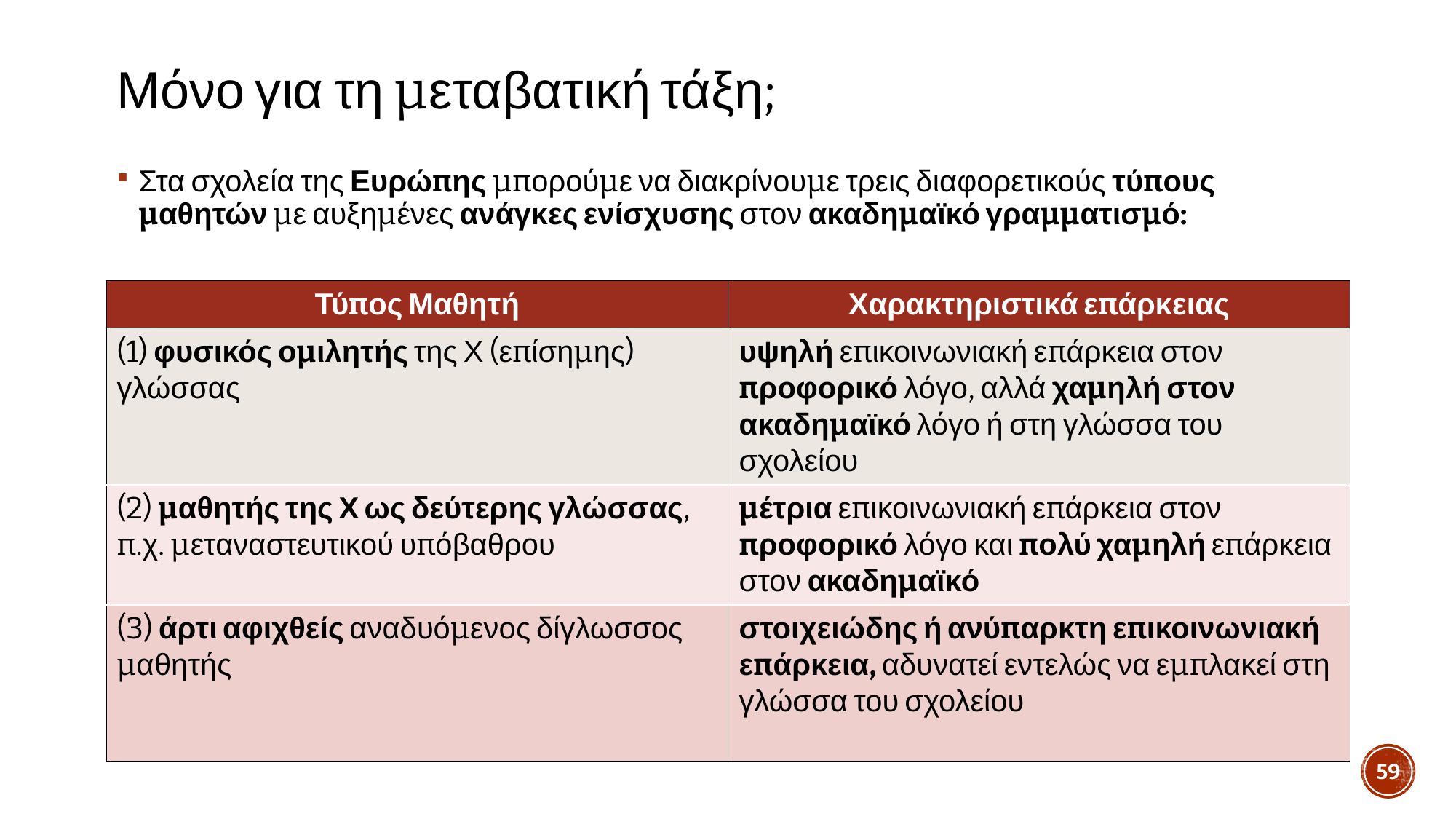

# Μόνο για τη μεταβατική τάξη;
Στα σχολεία της Ευρώπης μπορούμε να διακρίνουμε τρεις διαφορετικούς τύπους μαθητών με αυξημένες ανάγκες ενίσχυσης στον ακαδημαϊκό γραμματισμό:
| Τύπος Μαθητή | Χαρακτηριστικά επάρκειας |
| --- | --- |
| (1) φυσικός ομιλητής της Χ (επίσημης) γλώσσας | υψηλή επικοινωνιακή επάρκεια στον προφορικό λόγο, αλλά χαμηλή στον ακαδημαϊκό λόγο ή στη γλώσσα του σχολείου |
| (2) μαθητής της Χ ως δεύτερης γλώσσας, π.χ. μεταναστευτικού υπόβαθρου | μέτρια επικοινωνιακή επάρκεια στον προφορικό λόγο και πολύ χαμηλή επάρκεια στον ακαδημαϊκό |
| (3) άρτι αφιχθείς αναδυόμενος δίγλωσσος μαθητής | στοιχειώδης ή ανύπαρκτη επικοινωνιακή επάρκεια, αδυνατεί εντελώς να εμπλακεί στη γλώσσα του σχολείου |
59